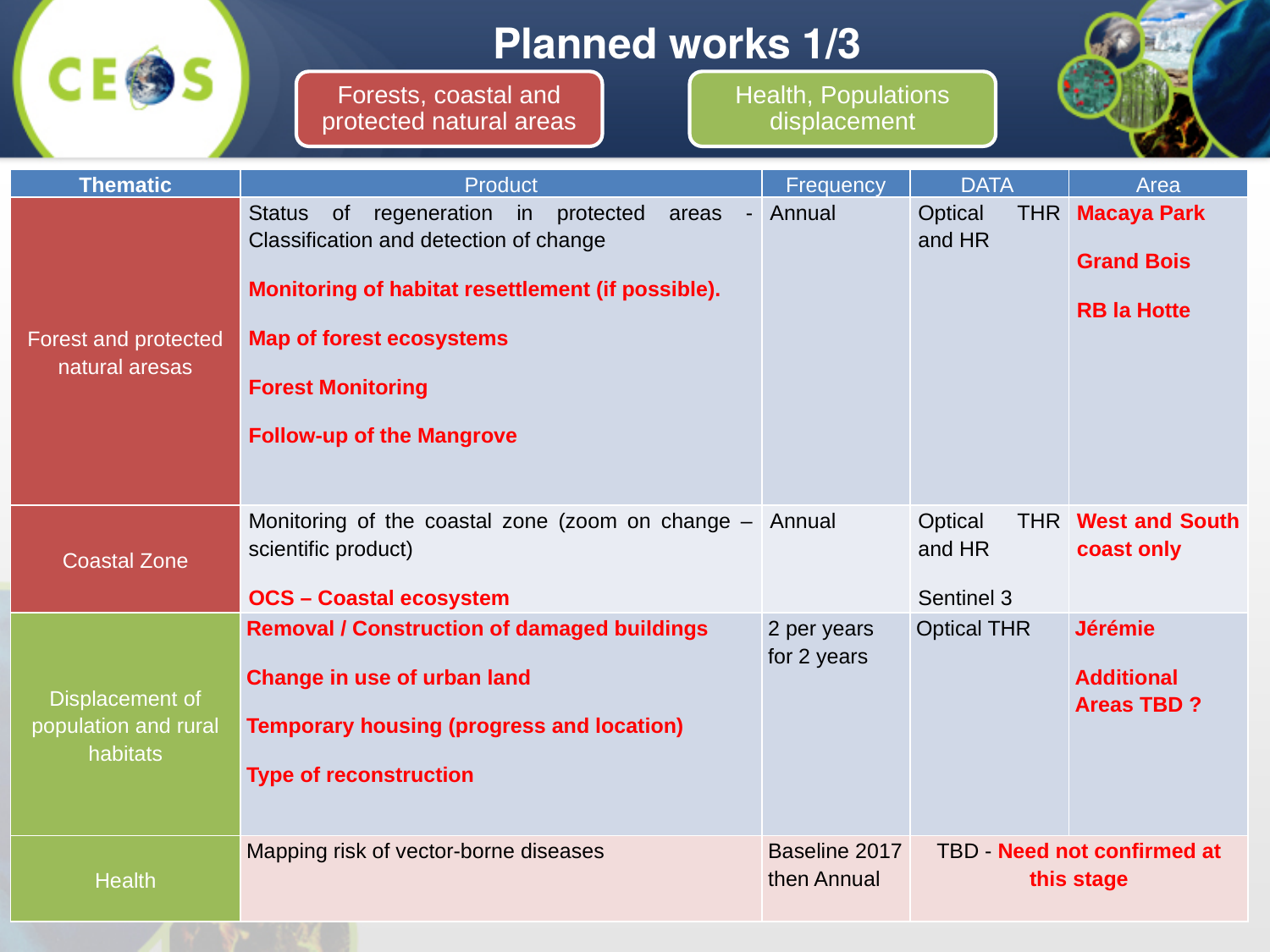

Planned works 1/3

Forests, coastal and protected natural areas

Health, Populations displacement
| Thematic | Product | Frequency | DATA | Area |
| --- | --- | --- | --- | --- |
| Forest and protected natural aresas | Status of regeneration in protected areas - Classification and detection of change Monitoring of habitat resettlement (if possible). Map of forest ecosystems Forest Monitoring Follow-up of the Mangrove | Annual | Optical THR and HR | Macaya Park Grand Bois RB la Hotte |
| Coastal Zone | Monitoring of the coastal zone (zoom on change – scientific product) OCS – Coastal ecosystem | Annual | Optical THR and HR Sentinel 3 | West and South coast only |
| Displacement of population and rural habitats | Removal / Construction of damaged buildings Change in use of urban land Temporary housing (progress and location) Type of reconstruction | 2 per years for 2 years | Optical THR | Jérémie Additional Areas TBD ? |
| Health | Mapping risk of vector-borne diseases | Baseline 2017 then Annual | TBD - Need not confirmed at this stage |  |